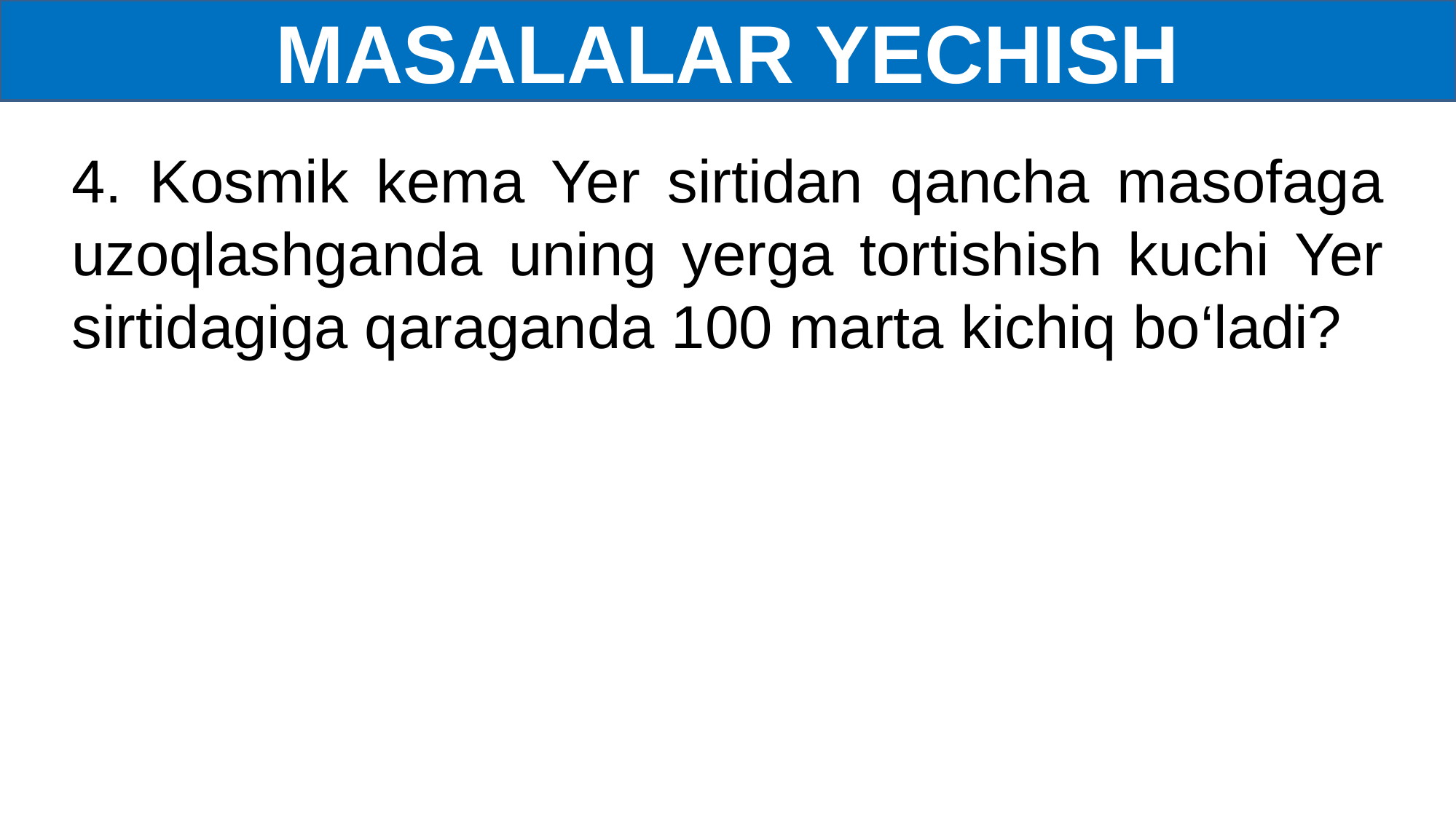

MASALALAR YECHISH
4. Kosmik kema Yer sirtidan qancha masofaga uzoqlashganda uning yerga tortishish kuchi Yer sirtidagiga qaraganda 100 marta kichiq bo‘ladi?